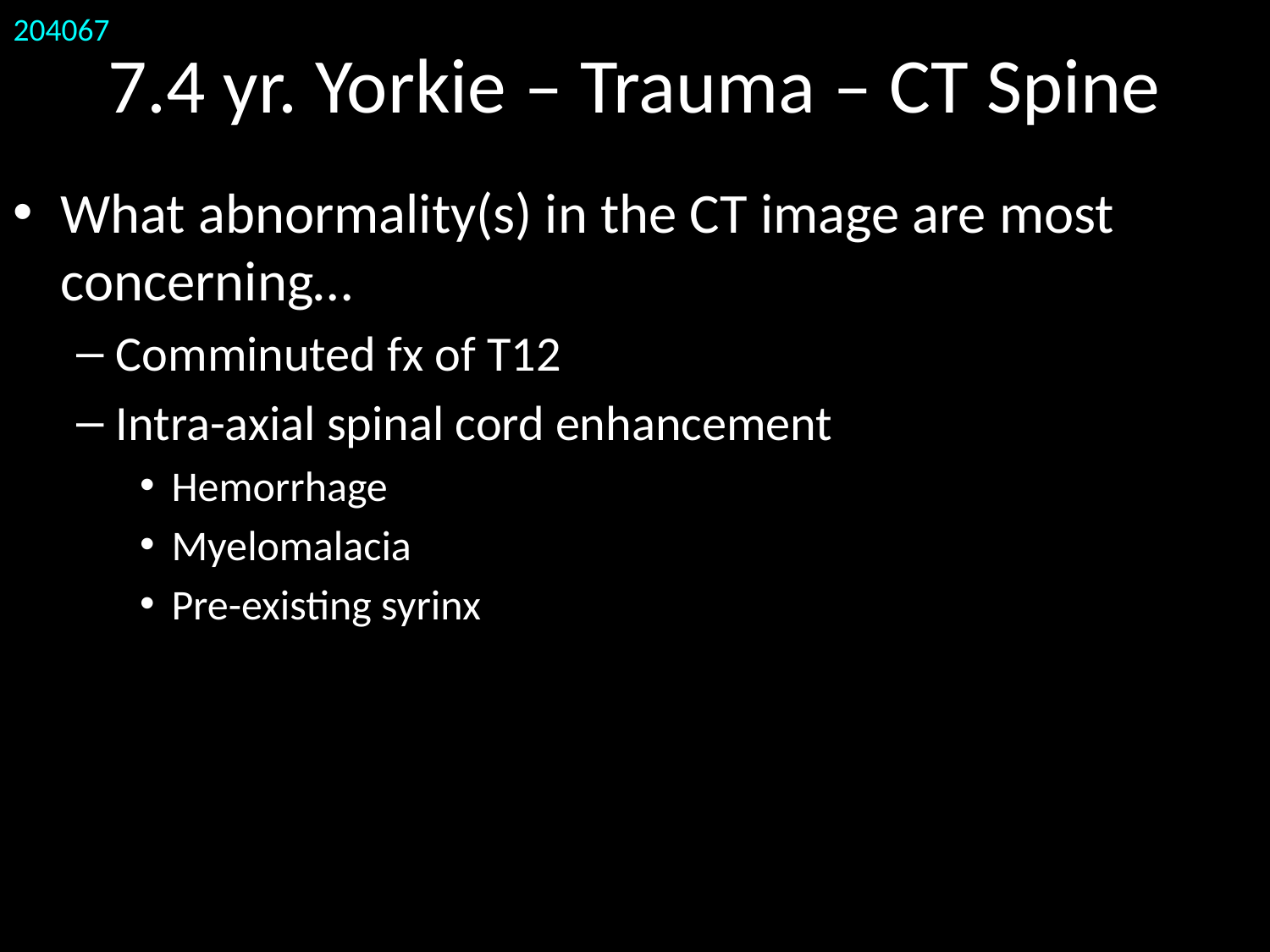

# 7.4 yr. Yorkie – Trauma – CT Spine
204067
What abnormality(s) in the CT image are most concerning…
Comminuted fx of T12
Intra-axial spinal cord enhancement
Hemorrhage
Myelomalacia
Pre-existing syrinx